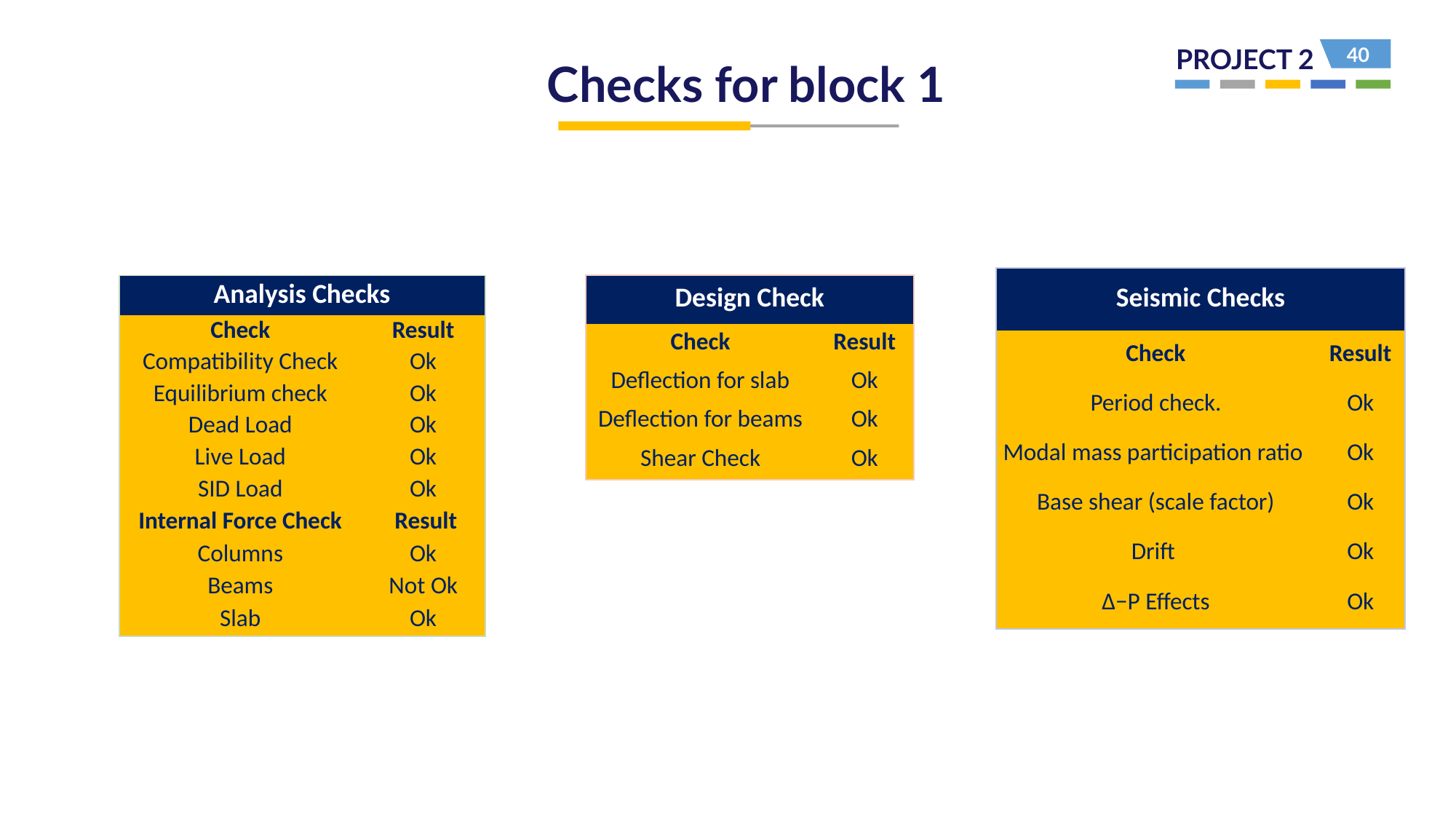

Checks for block 1

| Seismic Checks |  |
| --- | --- |
| Check | Result |
| Period check. | Ok |
| Modal mass participation ratio | Ok |
| Base shear (scale factor) | Ok |
| Drift | Ok |
| ∆−P Effects | Ok |
| Design Check |  |
| --- | --- |
| Check | Result |
| Deflection for slab | Ok |
| Deflection for beams | Ok |
| Shear Check | Ok |
| Analysis Checks |  |
| --- | --- |
| Check | Result |
| Compatibility Check | Ok |
| Equilibrium check | Ok |
| Dead Load | Ok |
| Live Load | Ok |
| SID Load | Ok |
| Internal Force Check | Result |
| Columns | Ok |
| Beams | Not Ok |
| Slab | Ok |